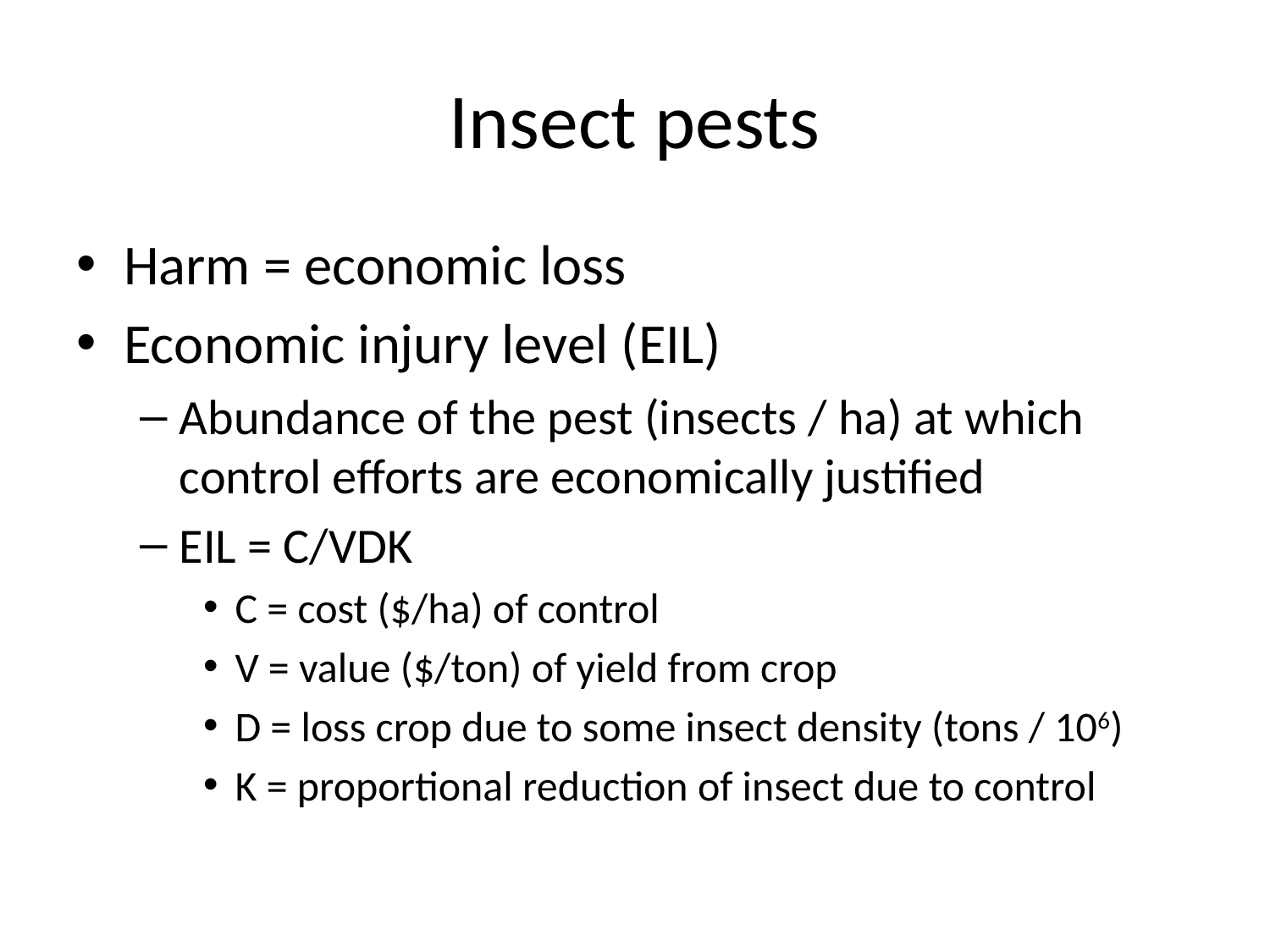

# Insect pests
Harm = economic loss
Economic injury level (EIL)
Abundance of the pest (insects / ha) at which control efforts are economically justified
EIL = C/VDK
C = cost ($/ha) of control
V = value ($/ton) of yield from crop
D = loss crop due to some insect density (tons / 106)
K = proportional reduction of insect due to control